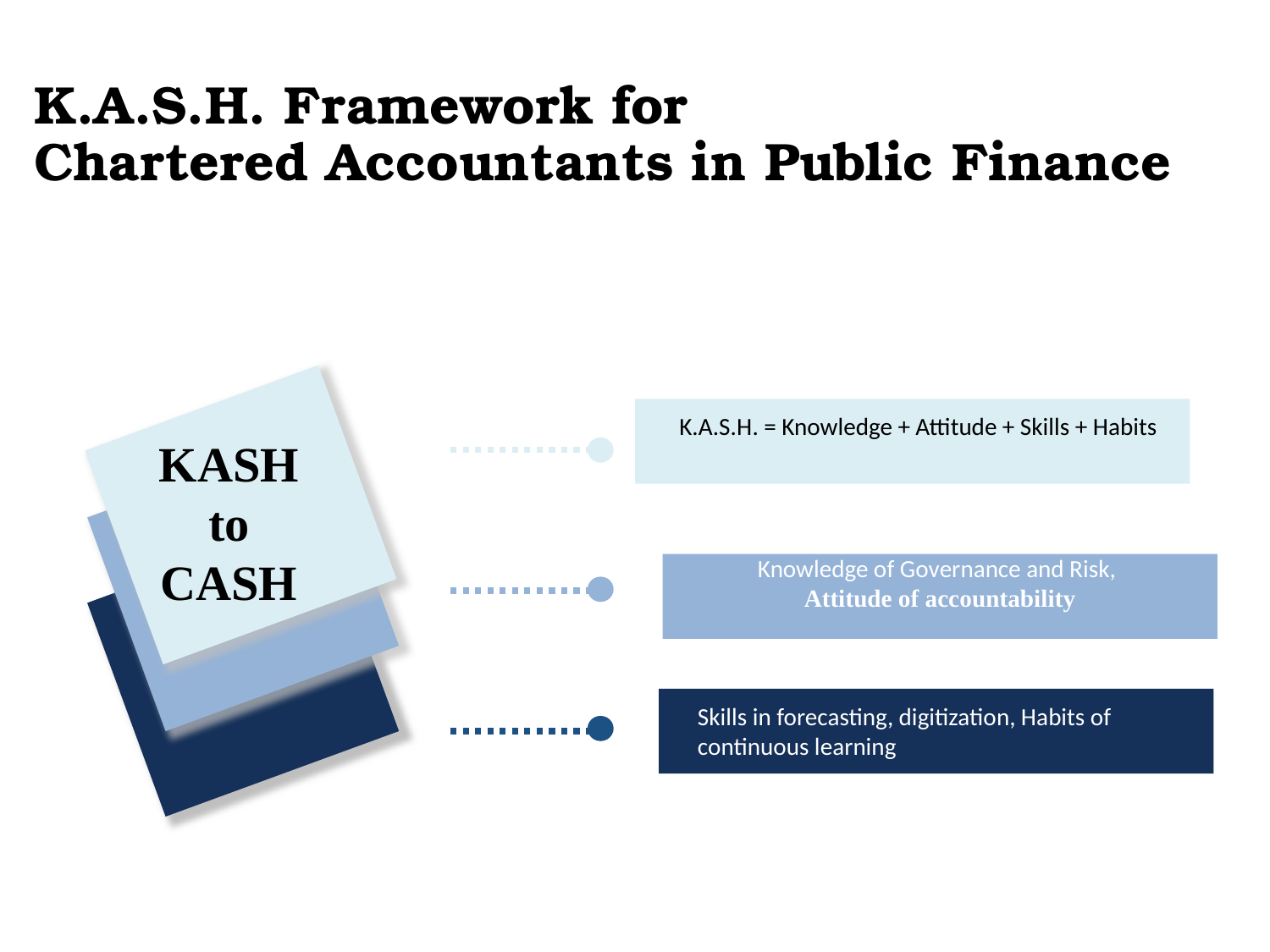

K.A.S.H. Framework for
Chartered Accountants in Public Finance

K.A.S.H. = Knowledge + Attitude + Skills + Habits
KASH to CASH

Knowledge of Governance and Risk,
Attitude of accountability

Skills in forecasting, digitization, Habits of continuous learning